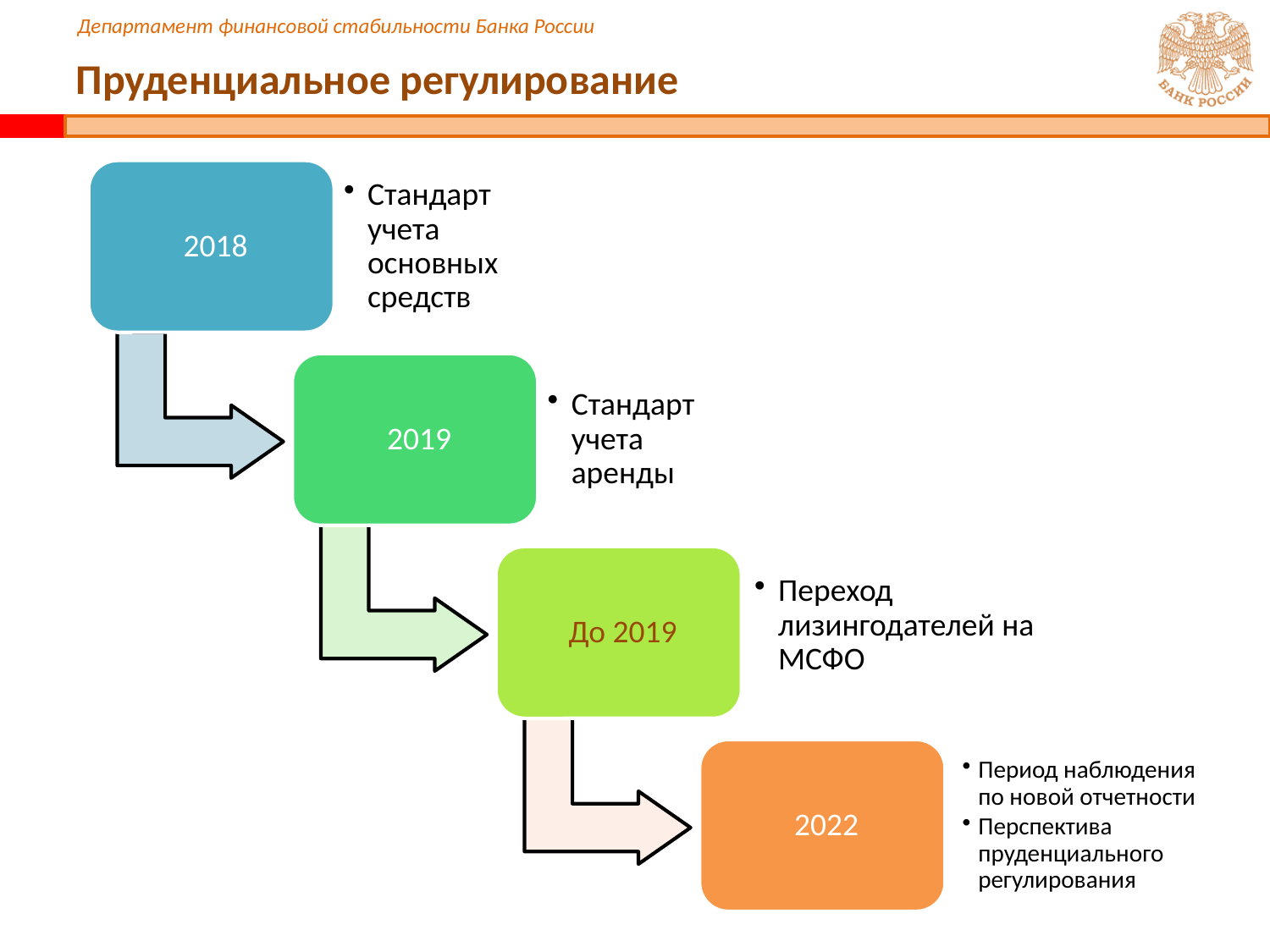

# Пруденциальное регулирование
2018
Стандарт учета основных средств
2019
Стандарт учета аренды
До 2019
Переход лизингодателей на МСФО
2022
Период наблюдения по новой отчетности
Перспектива пруденциального регулирования